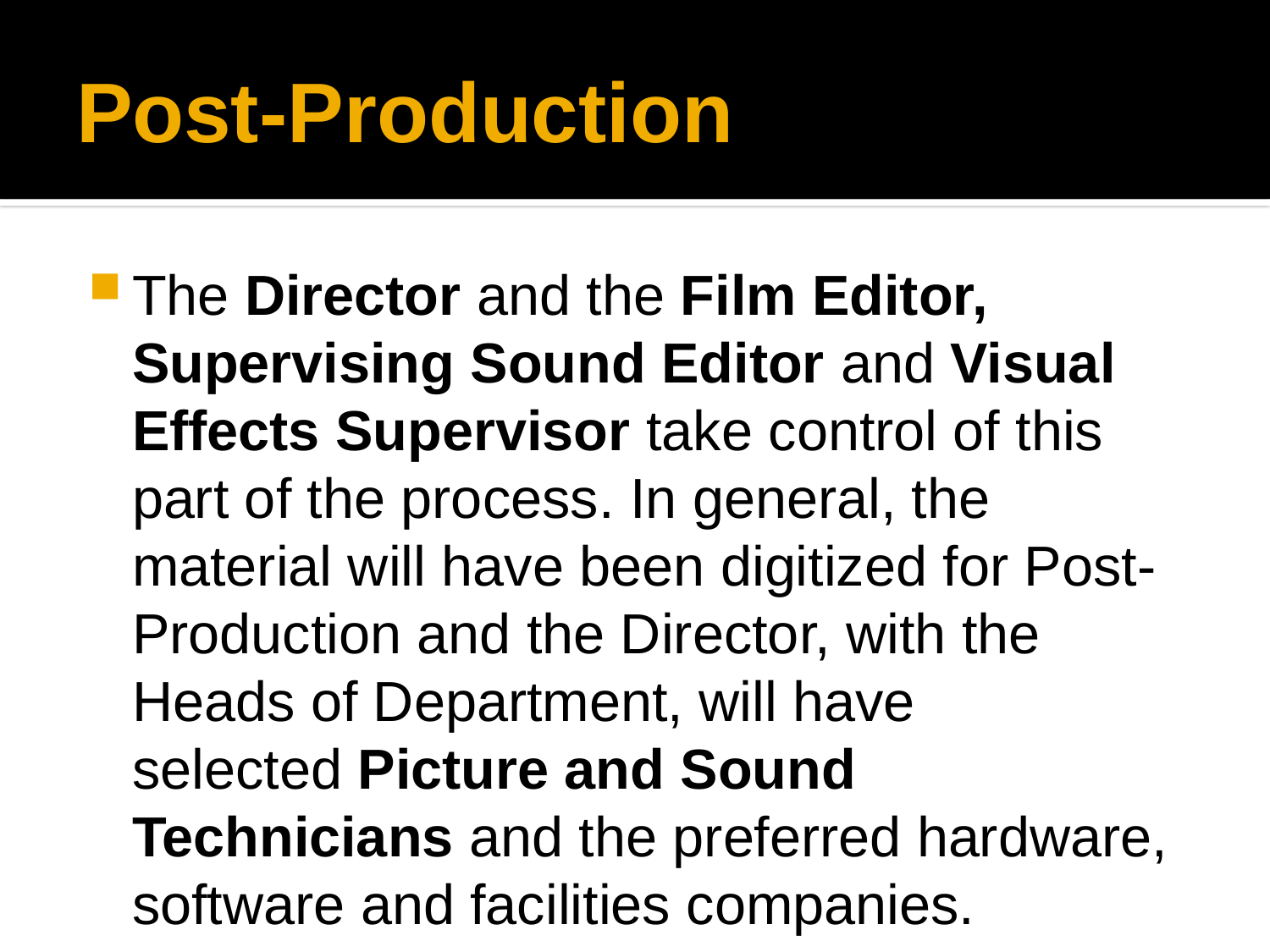

# Post-Production
The Director and the Film Editor, Supervising Sound Editor and Visual Effects Supervisor take control of this part of the process. In general, the material will have been digitized for Post-Production and the Director, with the Heads of Department, will have selected Picture and Sound Technicians and the preferred hardware, software and facilities companies.